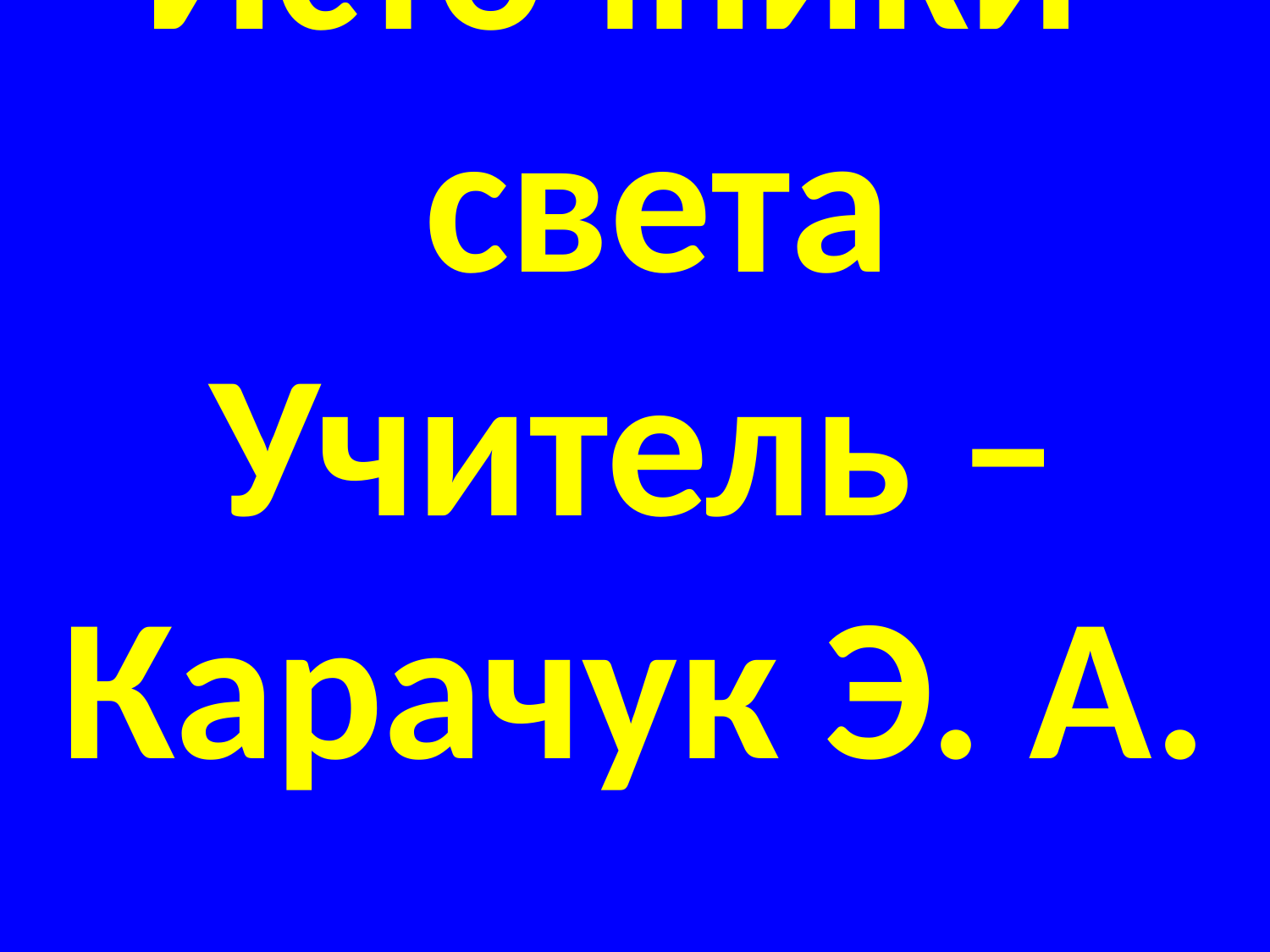

# Виды излучений. Источники света Учитель – Карачук Э. А.